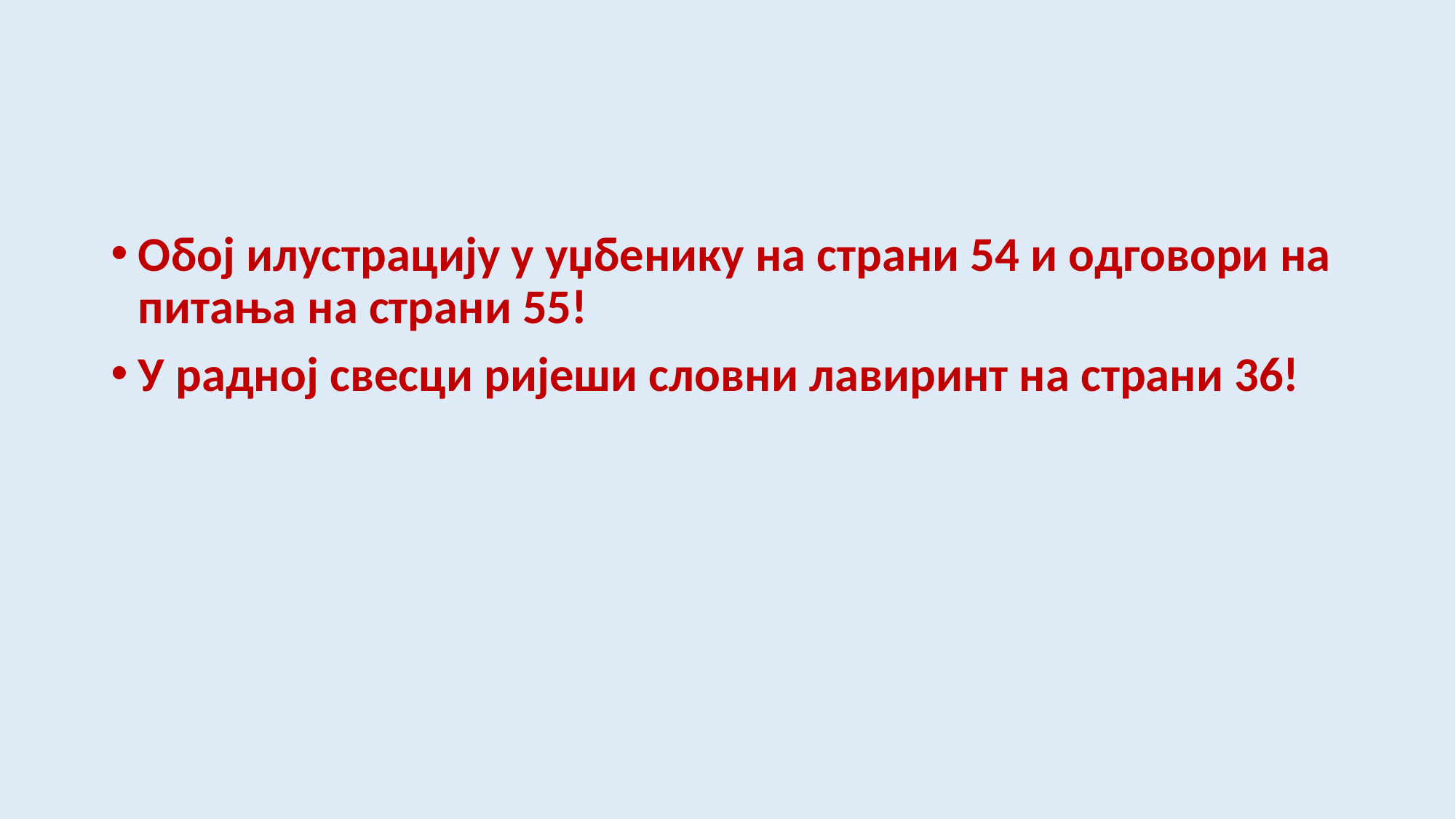

Обој илустрацију у уџбенику на страни 54 и одговори на питања на страни 55!
У радној свесци ријеши словни лавиринт на страни 36!